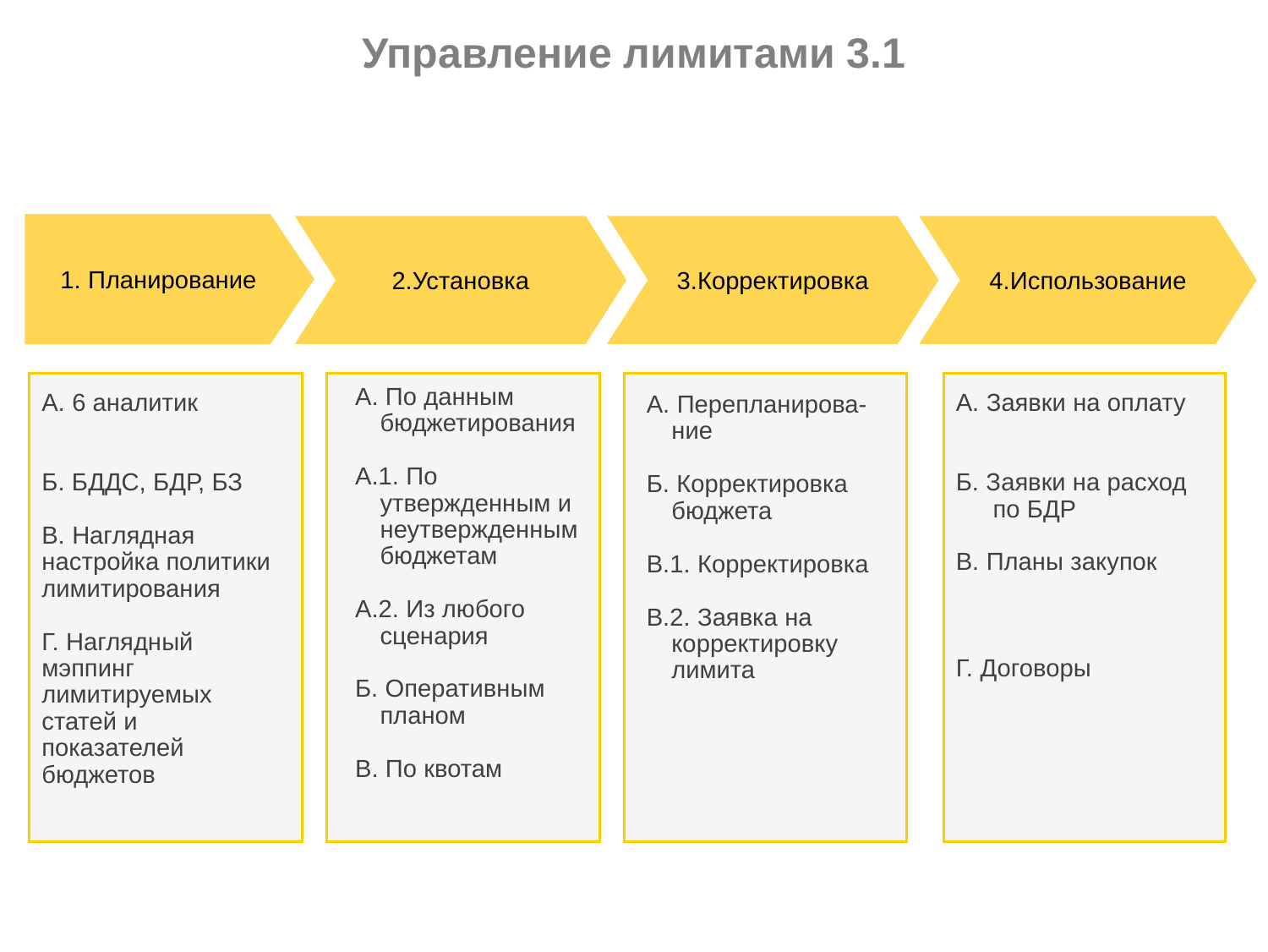

# Управление лимитами 3.1
1. Планирование
2.Установка
3.Корректировка
4.Использование

А. По данным бюджетирования

А.1. По утвержденным и неутвержденным бюджетам

А.2. Из любого сценария

Б. Оперативным планом

В. По квотам
А. 6 аналитик

Б. БДДС, БДР, БЗ

В. Наглядная настройка политики лимитирования

Г. Наглядный мэппинг лимитируемых статей и
показателей бюджетов
А. Заявки на оплату

Б. Заявки на расход по БДР

В. Планы закупок

Г. Договоры

А. Перепланирова-ние

Б. Корректировка бюджета

В.1. Корректировка

В.2. Заявка на корректировку лимита